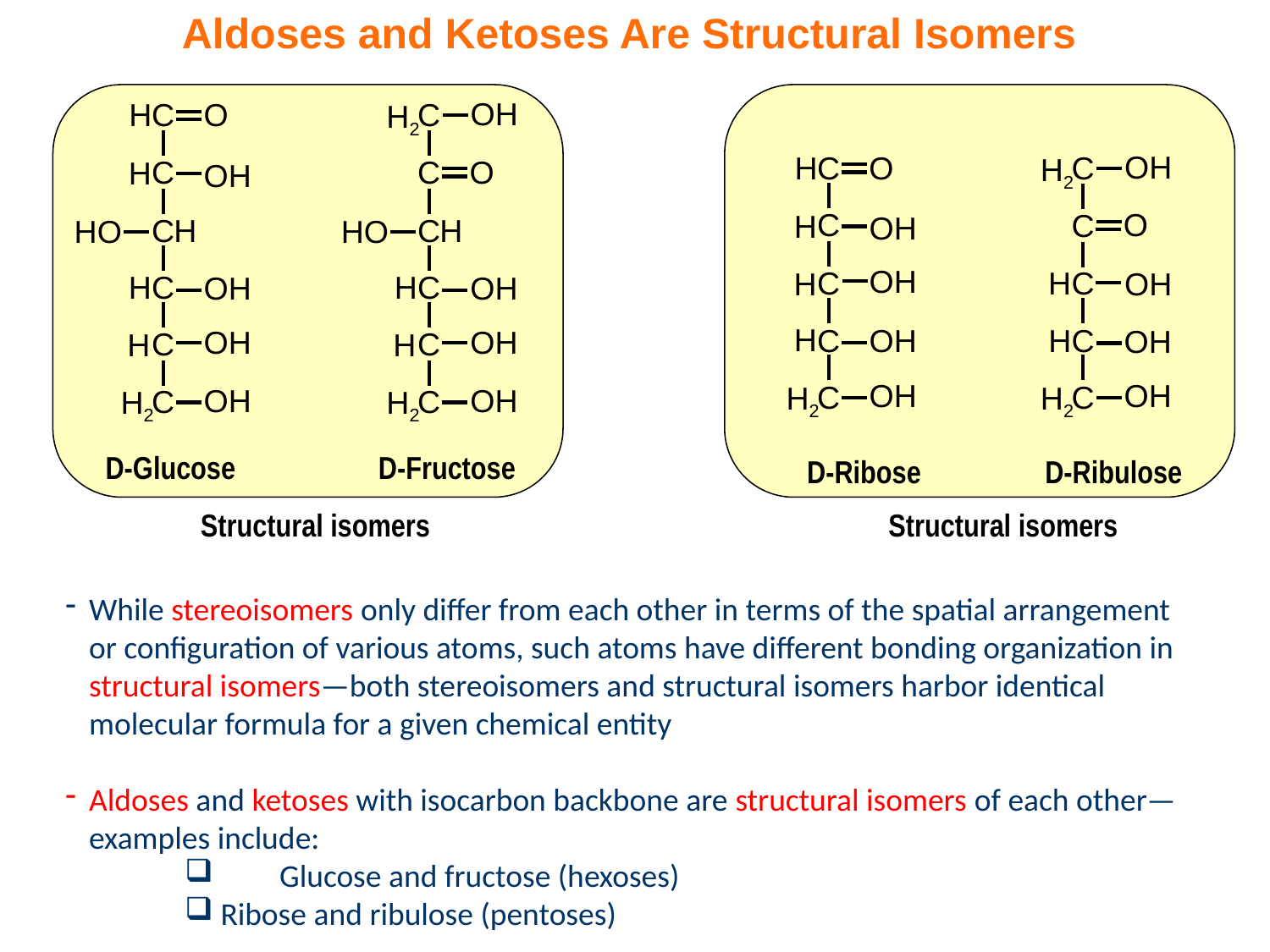

Aldoses and Ketoses Are Structural Isomers

OH
C
H2
O
C
C
H
HO
H
C
OH
OH
C
H
OH
C
H2
H
C
O
C
H
OH
C
H
HO
H
C
OH
OH
C
H
OH
C
H2
D-Glucose
D-Fructose
Structural isomers

OH
H
C
O
C
H2
C
O
C
H
OH
OH
H
C
C
OH
H
H
C
H
C
OH
OH
OH
OH
C
C
H2
H2
D-Ribose
D-Ribulose
Structural isomers
While stereoisomers only differ from each other in terms of the spatial arrangement or configuration of various atoms, such atoms have different bonding organization in structural isomers—both stereoisomers and structural isomers harbor identical molecular formula for a given chemical entity

Aldoses and ketoses with isocarbon backbone are structural isomers of each other—examples include:
	Glucose and fructose (hexoses)
 Ribose and ribulose (pentoses)